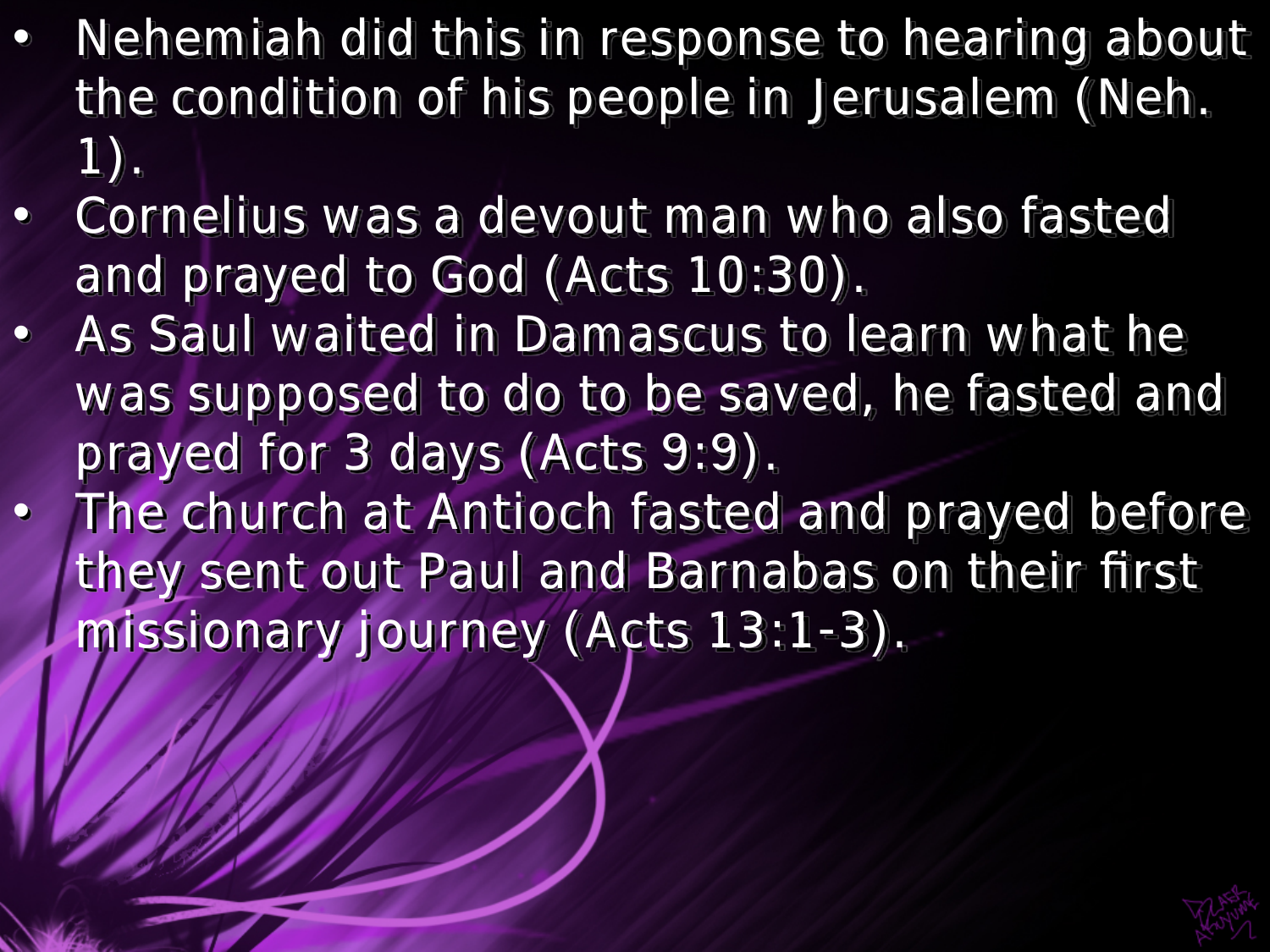

Nehemiah did this in response to hearing about the condition of his people in Jerusalem (Neh. 1).
Cornelius was a devout man who also fasted and prayed to God (Acts 10:30).
As Saul waited in Damascus to learn what he was supposed to do to be saved, he fasted and prayed for 3 days (Acts 9:9).
The church at Antioch fasted and prayed before they sent out Paul and Barnabas on their first missionary journey (Acts 13:1-3).